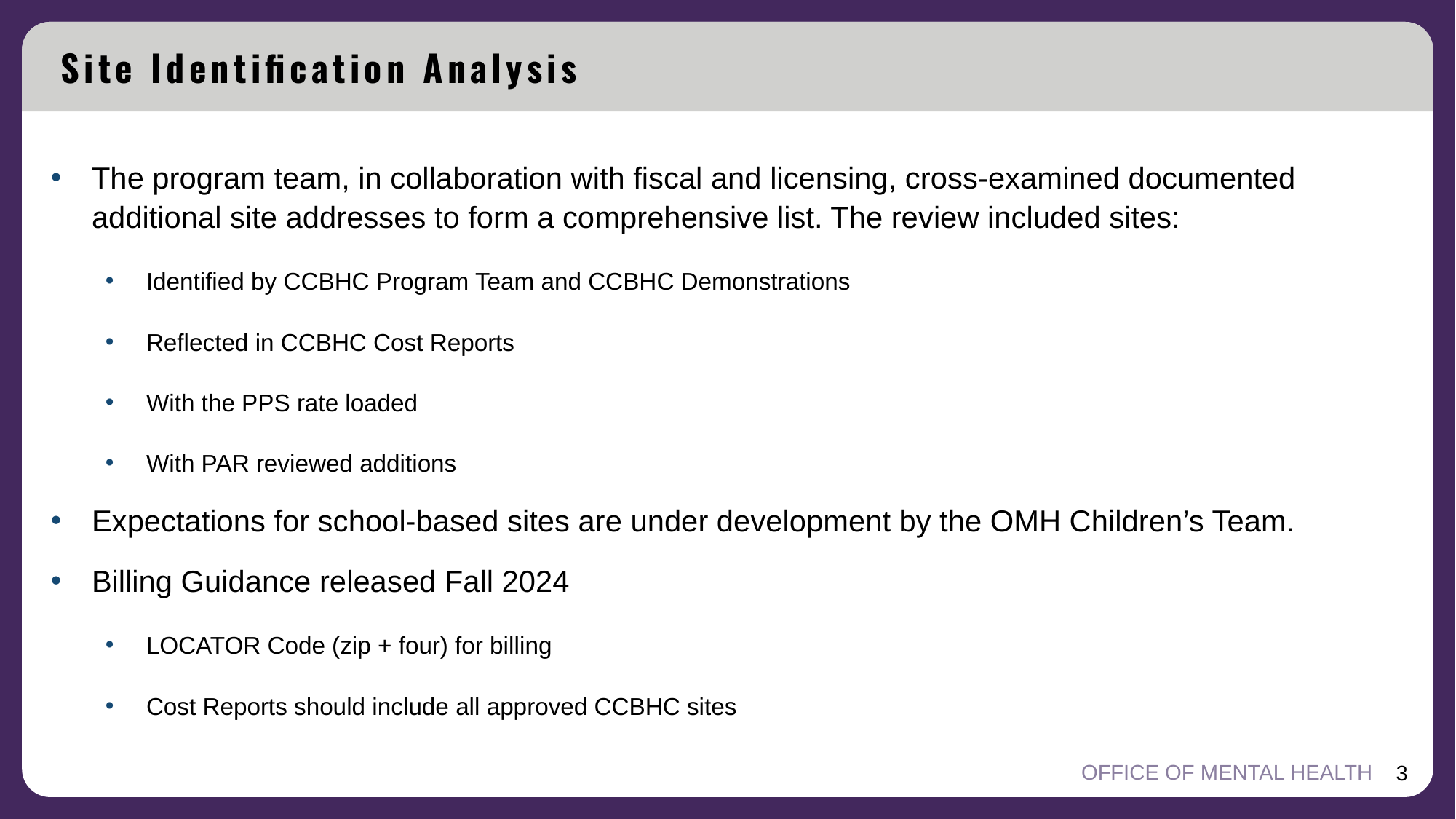

Site Identification Analysis
The program team, in collaboration with fiscal and licensing, cross-examined documented additional site addresses to form a comprehensive list. The review included sites:
Identified by CCBHC Program Team and CCBHC Demonstrations
Reflected in CCBHC Cost Reports
With the PPS rate loaded
With PAR reviewed additions
Expectations for school-based sites are under development by the OMH Children’s Team.
Billing Guidance released Fall 2024
LOCATOR Code (zip + four) for billing
Cost Reports should include all approved CCBHC sites
OFFICE OF MENTAL HEALTH
3